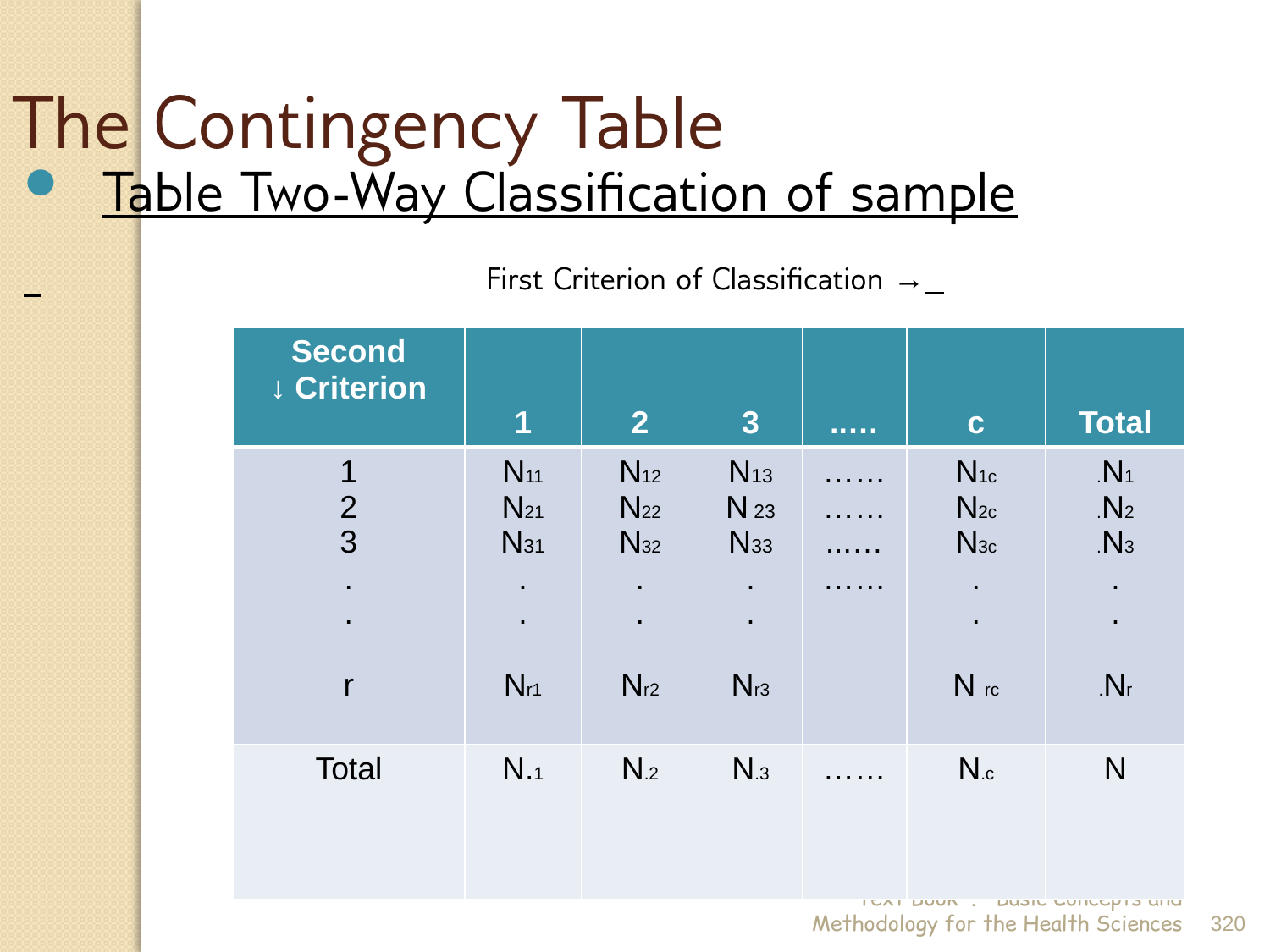

The Contingency Table
  Table Two-Way Classification of sample
                                 First Criterion of Classification →

| Second Criterion ↓ | 1 | 2 | 3 | ….. | c | Total |
| --- | --- | --- | --- | --- | --- | --- |
| 1 2 3 . . r | N11 N21 N31 . . Nr1 | N12 N22 N32 . . Nr2 | N13 N 23 N33 . . Nr3 | ……………...…… | N1c N2c N3c . . N rc | N1. N2. N3. . . Nr. |
| Total | N.1 | N.2 | N.3 | …… | N.c | N |
Text Book  :   Basic Concepts and Methodology for the Health Sciences
320